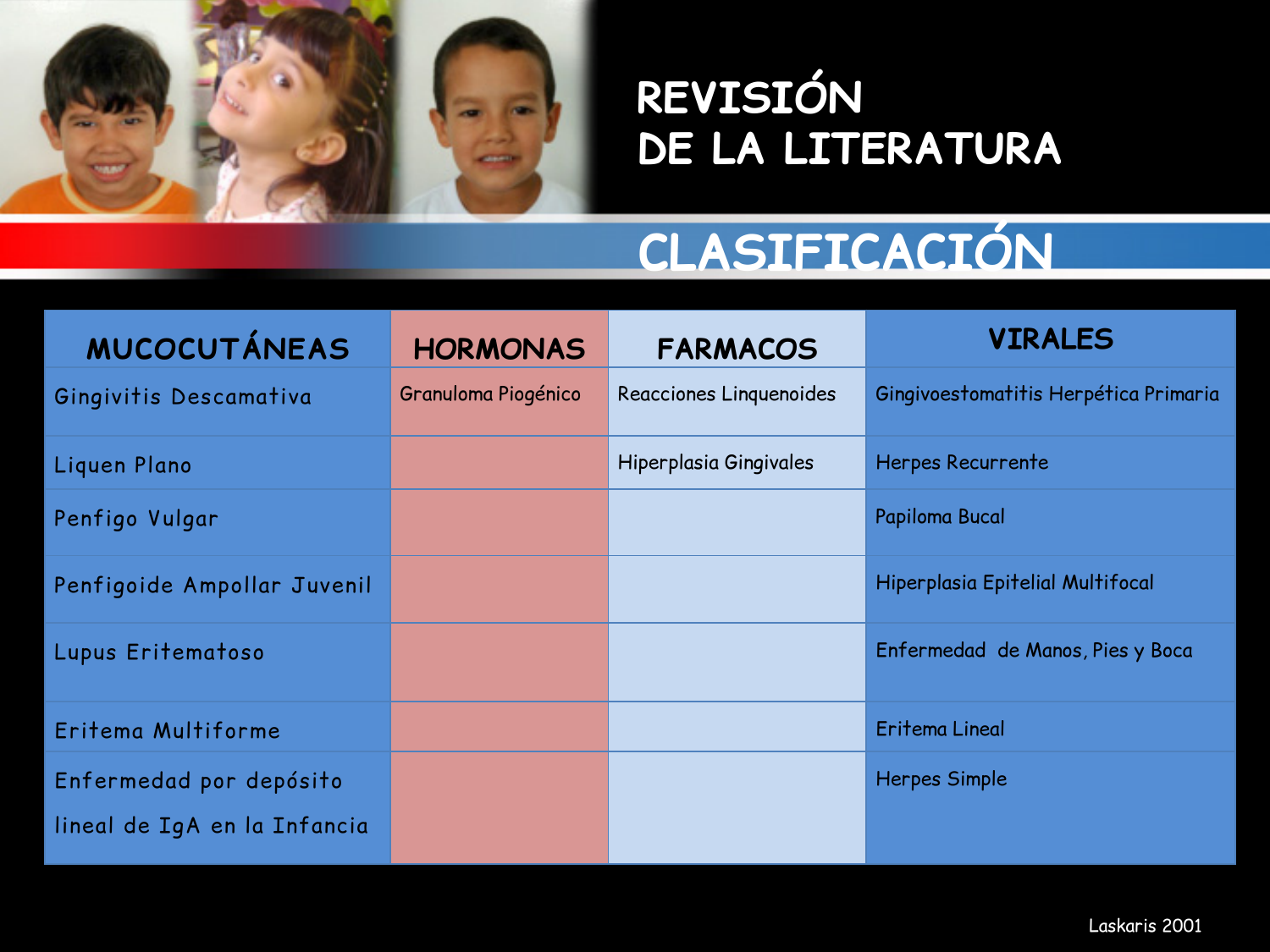

REVISIÓN
DE LA LITERATURA
CLASIFICACIÓN
| MUCOCUTÁNEAS | HORMONAS | FARMACOS | VIRALES |
| --- | --- | --- | --- |
| Gingivitis Descamativa | Granuloma Piogénico | Reacciones Linquenoides | Gingivoestomatitis Herpética Primaria |
| Liquen Plano |  | Hiperplasia Gingivales | Herpes Recurrente |
| Penfigo Vulgar |  |  | Papiloma Bucal |
| Penfigoide Ampollar Juvenil |  |  | Hiperplasia Epitelial Multifocal |
| Lupus Eritematoso |  |  | Enfermedad de Manos, Pies y Boca |
| Eritema Multiforme |  |  | Eritema Lineal |
| Enfermedad por depósito lineal de IgA en la Infancia |  |  | Herpes Simple |
Laskaris 2001